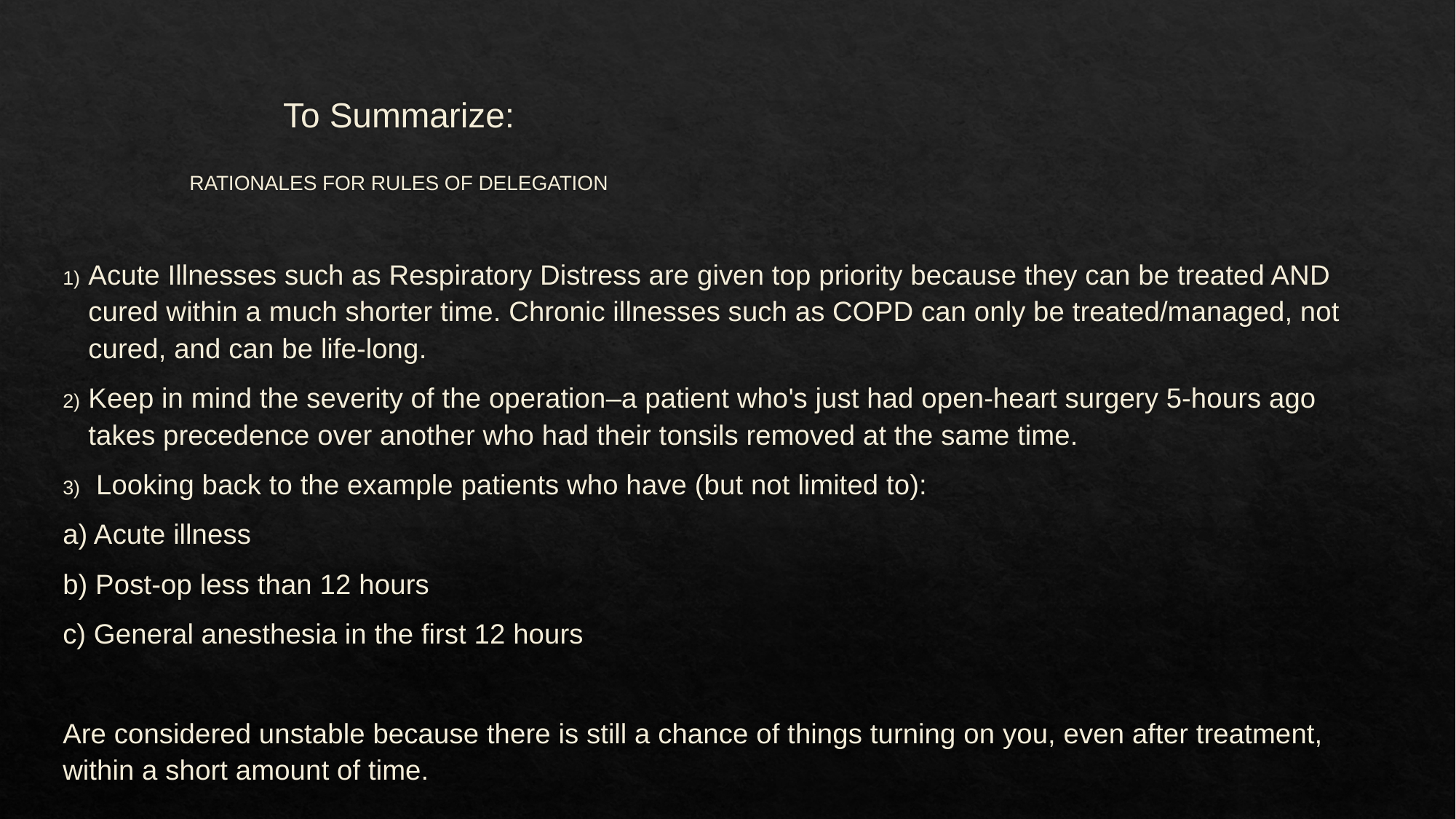

# To Summarize: RATIONALES FOR RULES OF DELEGATION
Acute Illnesses such as Respiratory Distress are given top priority because they can be treated AND cured within a much shorter time. Chronic illnesses such as COPD can only be treated/managed, not cured, and can be life-long.
Keep in mind the severity of the operation–a patient who's just had open-heart surgery 5-hours ago takes precedence over another who had their tonsils removed at the same time.
 Looking back to the example patients who have (but not limited to):
a) Acute illness
b) Post-op less than 12 hours
c) General anesthesia in the first 12 hours

Are considered unstable because there is still a chance of things turning on you, even after treatment, within a short amount of time.